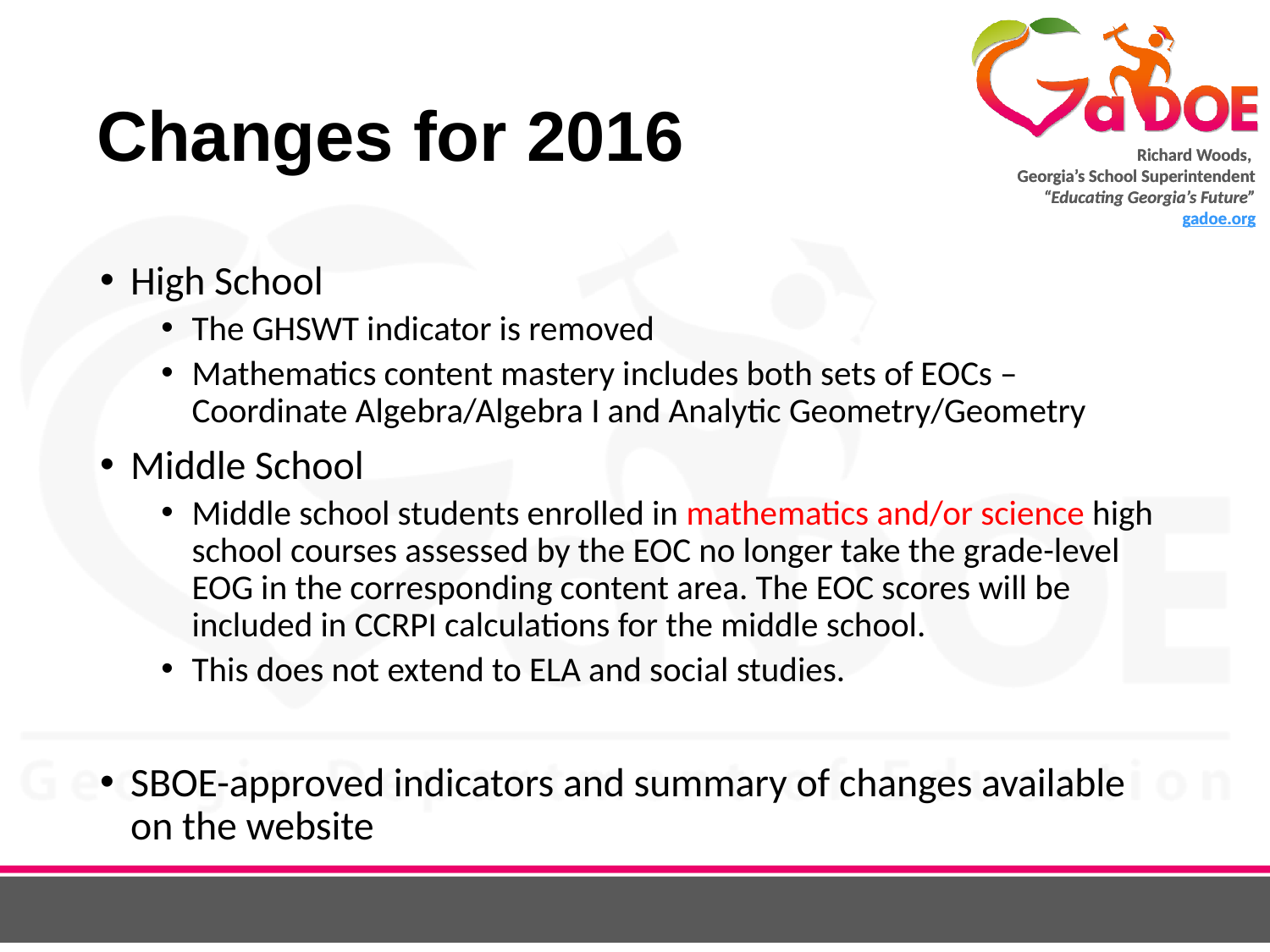

# Changes for 2016
High School
The GHSWT indicator is removed
Mathematics content mastery includes both sets of EOCs – Coordinate Algebra/Algebra I and Analytic Geometry/Geometry
Middle School
Middle school students enrolled in mathematics and/or science high school courses assessed by the EOC no longer take the grade-level EOG in the corresponding content area. The EOC scores will be included in CCRPI calculations for the middle school.
This does not extend to ELA and social studies.

SBOE-approved indicators and summary of changes available on the website